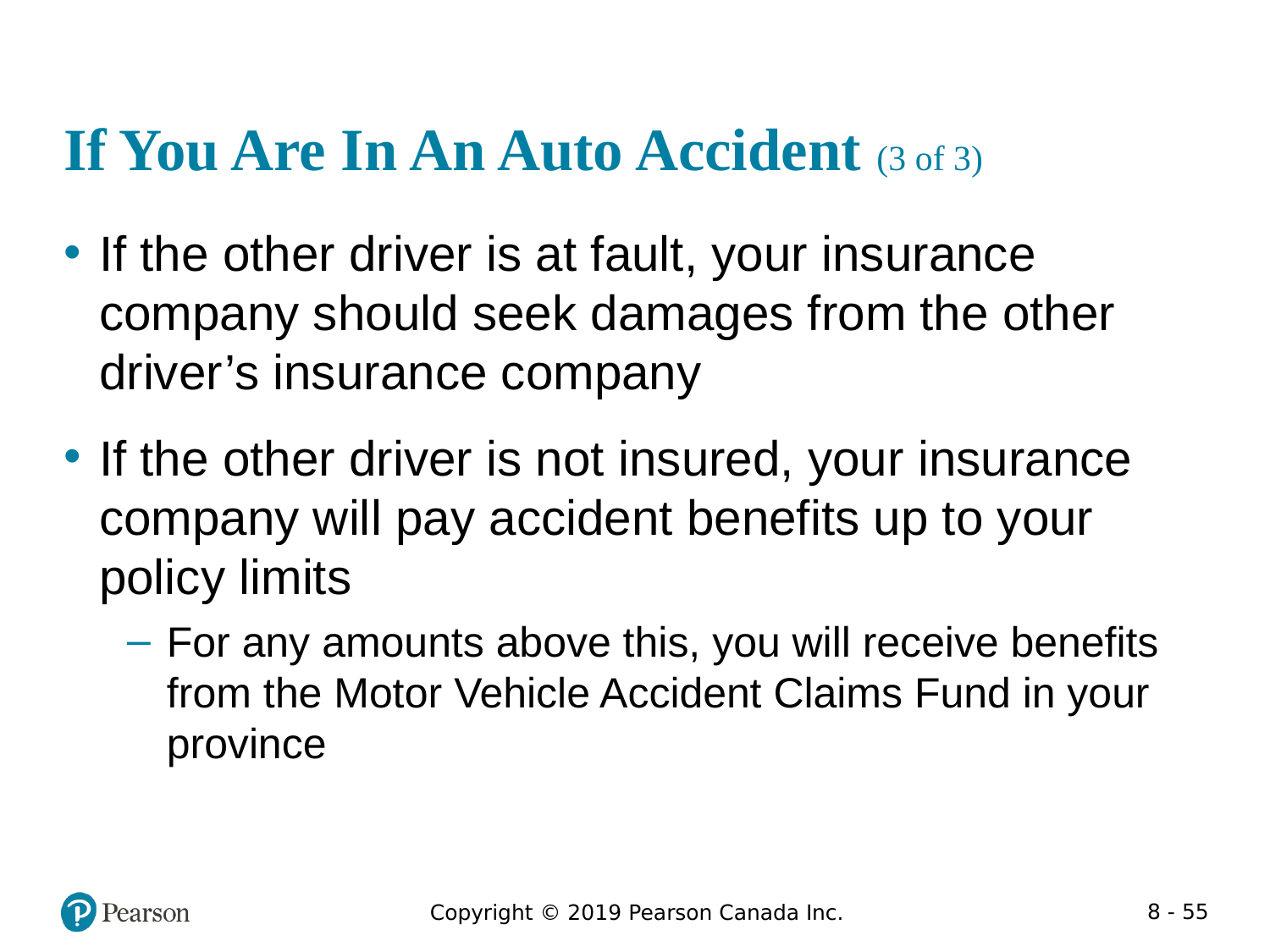

# If You Are In An Auto Accident (3 of 3)
If the other driver is at fault, your insurance company should seek damages from the other driver’s insurance company
If the other driver is not insured, your insurance company will pay accident benefits up to your policy limits
For any amounts above this, you will receive benefits from the Motor Vehicle Accident Claims Fund in your province